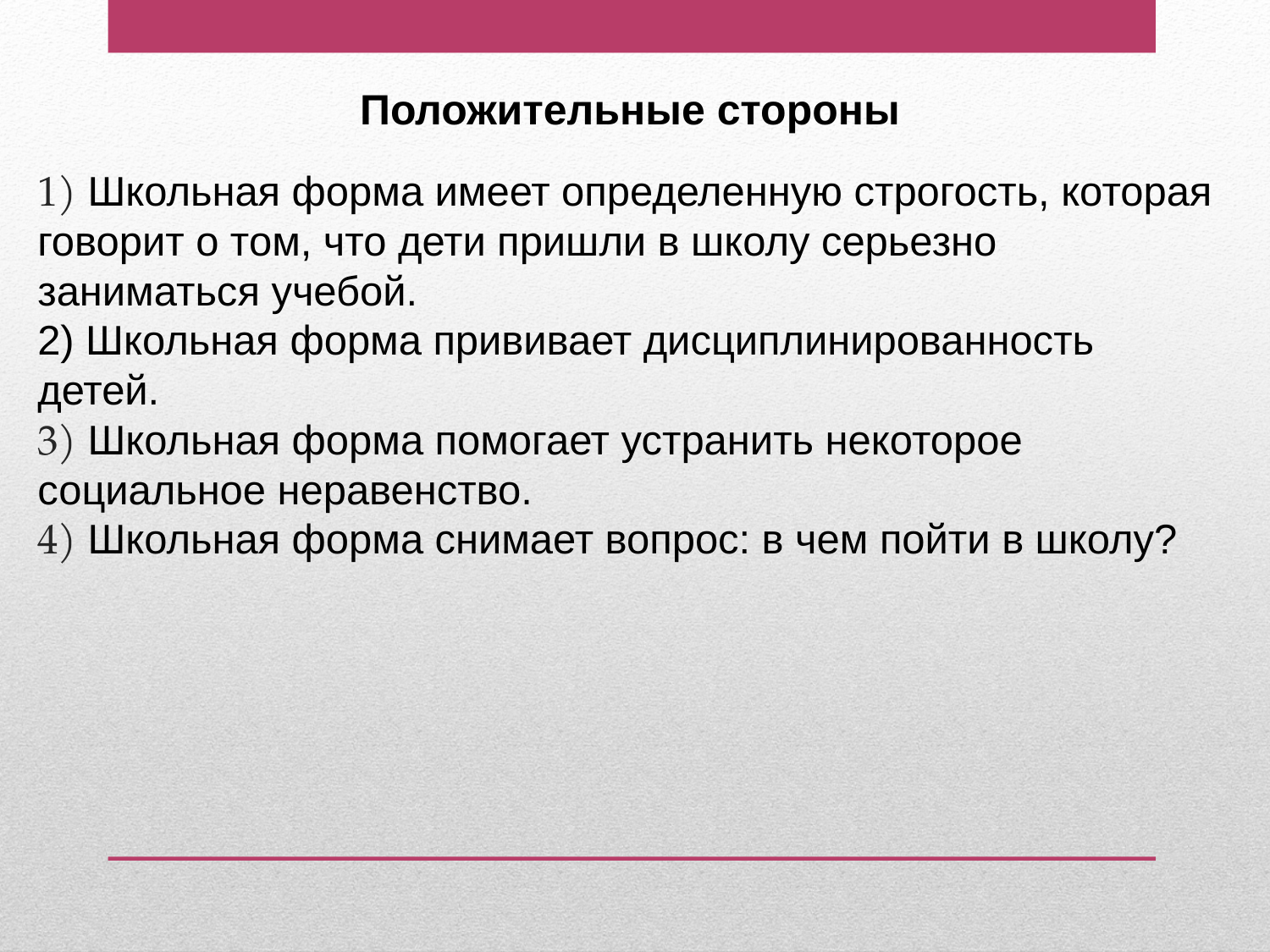

Положительные стороны
# 1) Школьная форма имеет определенную строгость, которая говорит о том, что дети пришли в школу серьезно заниматься учебой. 2) Школьная форма прививает дисциплинированность детей. 3) Школьная форма помогает устранить некоторое социальное неравенство. 4) Школьная форма снимает вопрос: в чем пойти в школу?